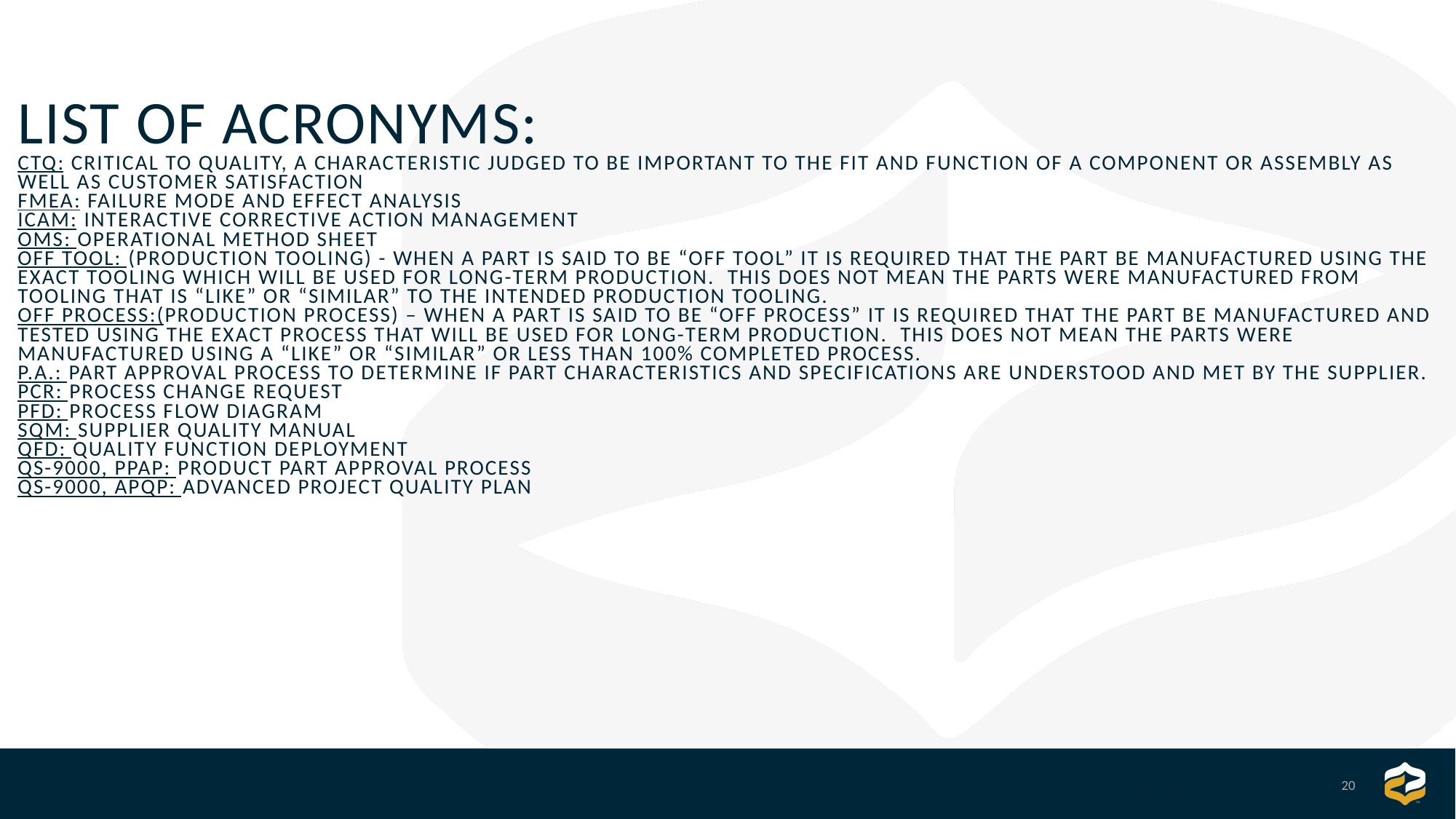

List of acronyms:
CTQ: Critical To Quality, a characteristic judged to be important to the fit and function of a component or assembly as well as customer satisfaction
FMEA: Failure Mode and Effect Analysis
ICAM: Interactive Corrective Action Management
OMS: Operational Method Sheet
Off Tool: (Production Tooling) - When a part is said to be “Off Tool” it is required that the part be manufactured using the exact tooling which will be used for long-term production.  This does NOT mean the parts were manufactured from tooling that is “like” or “similar” to the intended production tooling.
Off Process:(Production Process) – When a part is said to be “Off Process” it is required that the part be manufactured and tested using the exact process that will be used for long-term production.  This does NOT mean the parts were manufactured using a “like” or “similar” or less than 100% completed process.
P.A.: Part Approval process to determine if part characteristics and specifications are understood and met by the supplier.
PCR: Process Change Request
PFD: Process Flow Diagram
SQM: Supplier Quality Manual
QFD: Quality Function Deployment
QS-9000, PPAP: Product Part Approval Process
QS-9000, APQP: Advanced Project Quality Plan

20
9/8/2025